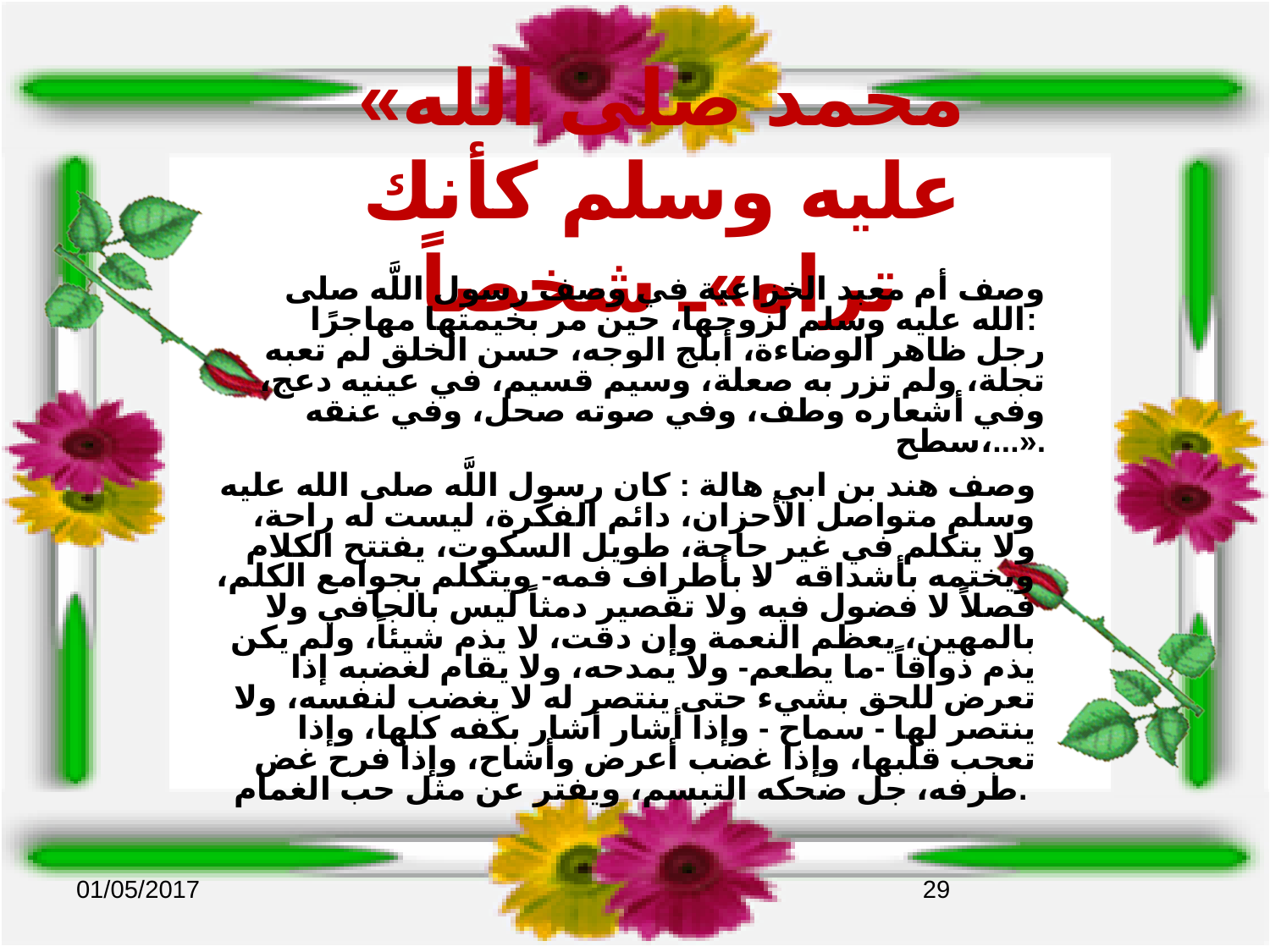

«محمد صلى الله عليه وسلم كأنك تراه»ـ شخصاً
وصف أم معبد الخزاعية في وصف رسول اللَّه صلى الله عليه وسلم لزوجها، حين مر بخيمتها مهاجرًا:
رجل ظاهر الوضاءة، أبلج الوجه، حسن الخلق لم تعبه تجلة، ولم تزر به صعلة، وسيم قسيم، في عينيه دعج، وفي أشعاره وطف، وفي صوته صحل، وفي عنقه سطح،...».
وصف هند بن ابي هالة : كان رسول اللَّه صلى الله عليه وسلم متواصل الأحزان، دائم الفكرة، ليست له راحة، ولا يتكلم في غير حاجة، طويل السكوت، يفتتح الكلام ويختمه بأشداقه -لا بأطراف فمه- ويتكلم بجوامع الكلم، فصلاً لا فضول فيه ولا تقصير دمثاً ليس بالجافي ولا بالمهين، يعظم النعمة وإن دقت، لا يذم شيئاً، ولم يكن يذم ذواقاً -ما يطعم- ولا يمدحه، ولا يقام لغضبه إذا تعرض للحق بشيء حتى ينتصر له لا يغضب لنفسه، ولا ينتصر لها - سماح - وإذا أشار أشار بكفه كلها، وإذا تعجب قلبها، وإذا غضب أعرض وأشاح، وإذا فرح غض طرفه، جل ضحكه التبسم، ويفتر عن مثل حب الغمام.
01/05/2017
29